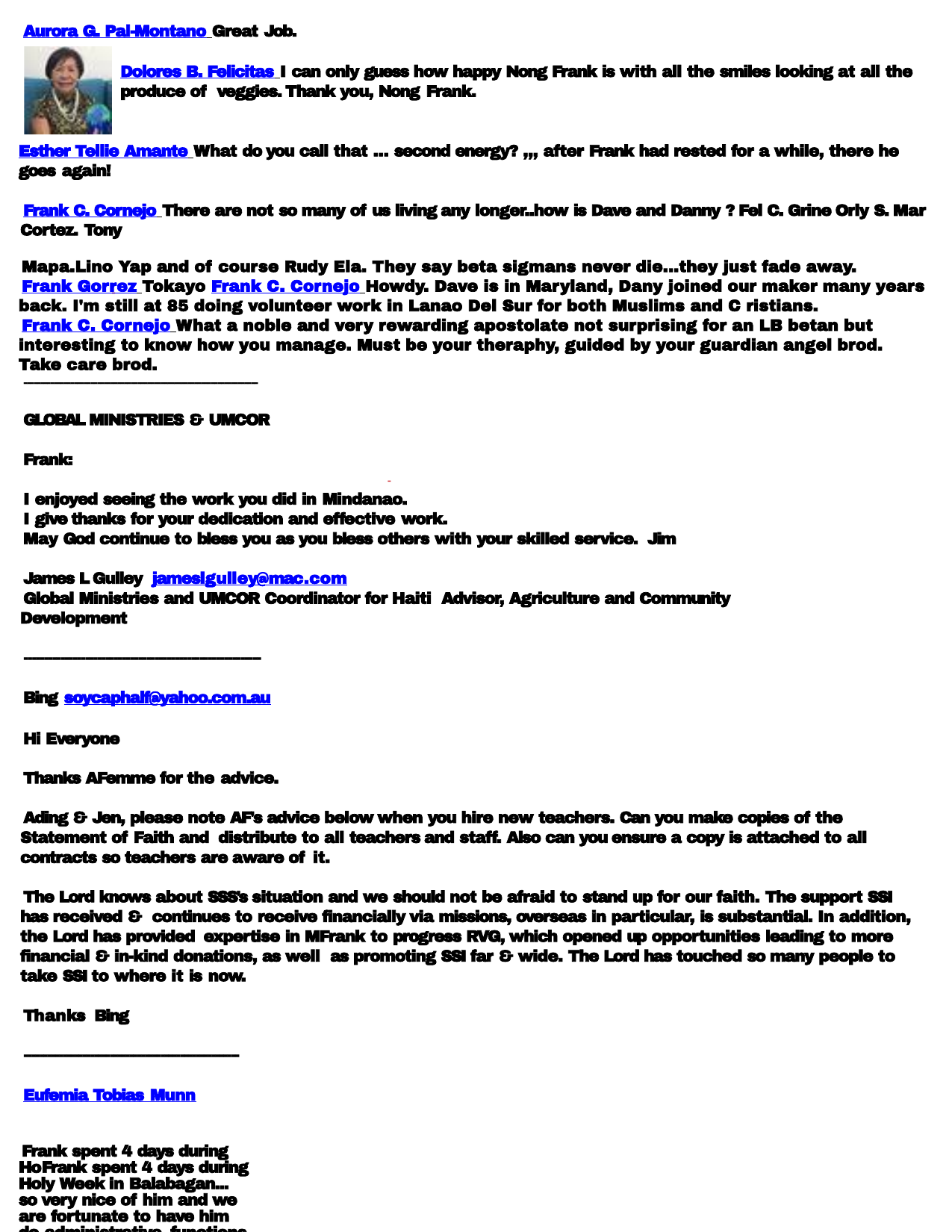

Aurora G. Pal-Montano Great Job.

Dolores B. Felicitas I can only guess how happy Nong Frank is with all the smiles looking at all the produce of  veggies. Thank you, Nong Frank.

Esther Tellie Amante What do you call that ... second energy? ,,, after Frank had rested for a while, there he  goes again!

Frank C. Cornejo There are not so many of us living any longer..how is Dave and Danny ? Fel C. Grine Orly S. Mar Cortez. Tony

Mapa.Lino Yap and of course Rudy Ela. They say beta sigmans never die...they just fade away.
Frank Gorrez Tokayo Frank C. Cornejo Howdy. Dave is in Maryland, Dany joined our maker many years back. I'm still at 85 doing volunteer work in Lanao Del Sur for both Muslims and C ristians.
Frank C. Cornejo What a noble and very rewarding apostolate not surprising for an LB betan but interesting to know how you manage. Must be your theraphy, guided by your guardian angel brod. Take care brod.
----------------------------------------------------------------------

GLOBAL MINISTRIES & UMCOR

Frank:

I enjoyed seeing the work you did in Mindanao.
I give thanks for your dedication and effective work.
May God continue to bless you as you bless others with your skilled service.  Jim

James L Gulley  jameslgulley@mac.com
Global Ministries and UMCOR Coordinator for Haiti  Advisor, Agriculture and Community Development

----------------------------------------------------------

Bing soycaphalf@yahoo.com.au

Hi Everyone

Thanks AFemme for the advice.

Ading & Jen, please note AF's advice below when you hire new teachers. Can you make copies of the Statement of Faith and  distribute to all teachers and staff. Also can you ensure a copy is attached to all contracts so teachers are aware of it.

The Lord knows about SSS's situation and we should not be afraid to stand up for our faith. The support SSI has received &  continues to receive financially via missions, overseas in particular, is substantial. In addition, the Lord has provided  expertise in MFrank to progress RVG, which opened up opportunities leading to more financial & in-kind donations, as well  as promoting SSI far & wide. The Lord has touched so many people to take SSI to where it is now.
Thanks  Bing
-------------------------------------------------------
Eufemia Tobias Munn

Frank spent 4 days during HoFrank spent 4 days during Holy Week in Balabagan... so very nice of him and we are fortunate to have him do administrative  functions in my absence and of my brother Ben, who had just started a new job in Calamba, Laguna. Frank endeared himself to the faculty--- accomplished a lot! He is not only a consultant but also BOT member.